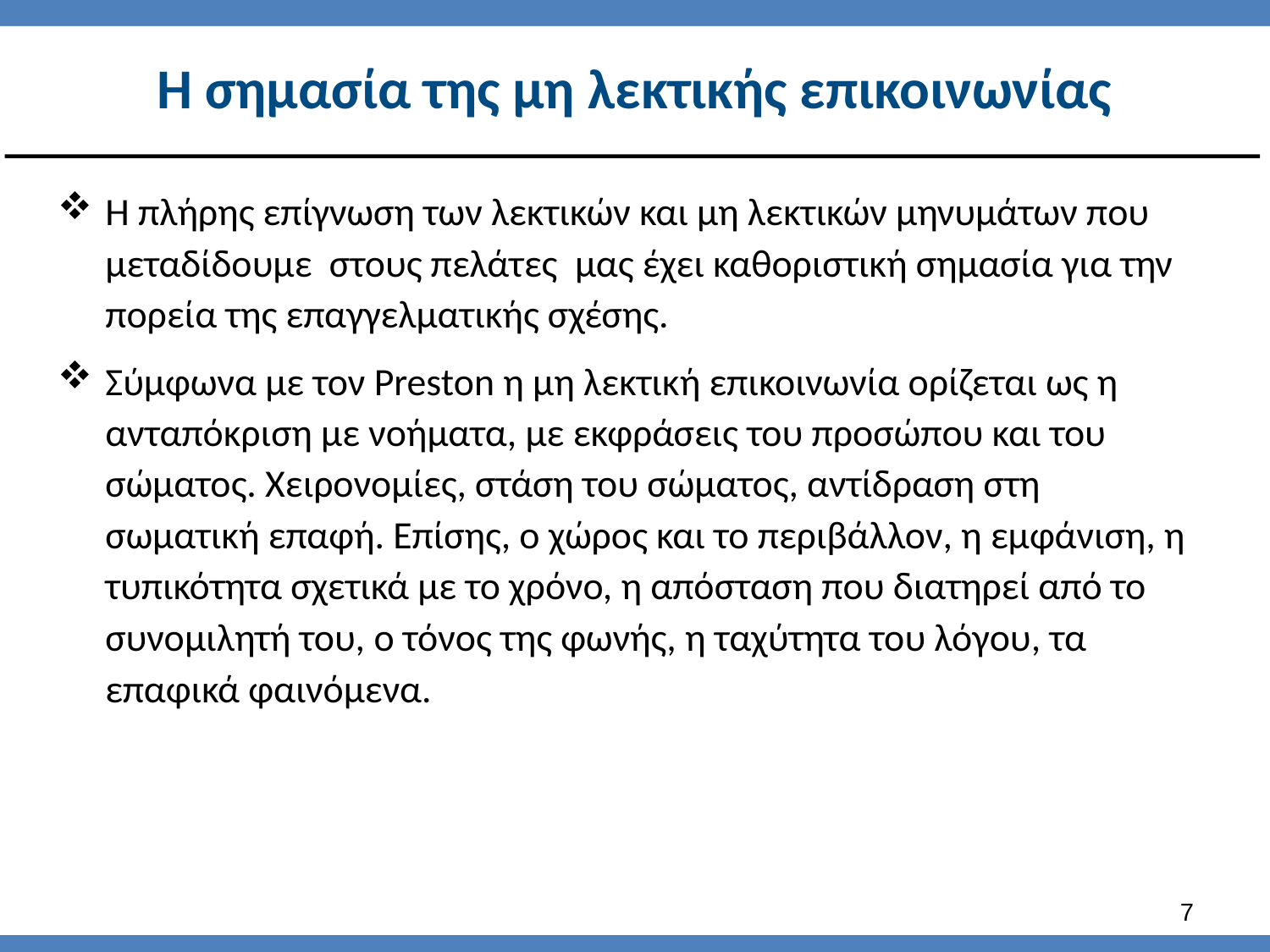

# Η σημασία της μη λεκτικής επικοινωνίας
Η πλήρης επίγνωση των λεκτικών και μη λεκτικών μηνυμάτων που μεταδίδουμε  στους πελάτες  μας έχει καθοριστική σημασία για την πορεία της επαγγελματικής σχέσης.
Σύμφωνα με τον Preston η μη λεκτική επικοινωνία ορίζεται ως η ανταπόκριση με νοήματα, με εκφράσεις του προσώπου και του σώματος. Χειρονομίες, στάση του σώματος, αντίδραση στη σωματική επαφή. Επίσης, ο χώρος και το περιβάλλον, η εμφάνιση, η τυπικότητα σχετικά με το χρόνο, η απόσταση που διατηρεί από το συνομιλητή του, ο τόνος της φωνής, η ταχύτητα του λόγου, τα επαφικά φαινόμενα.

7